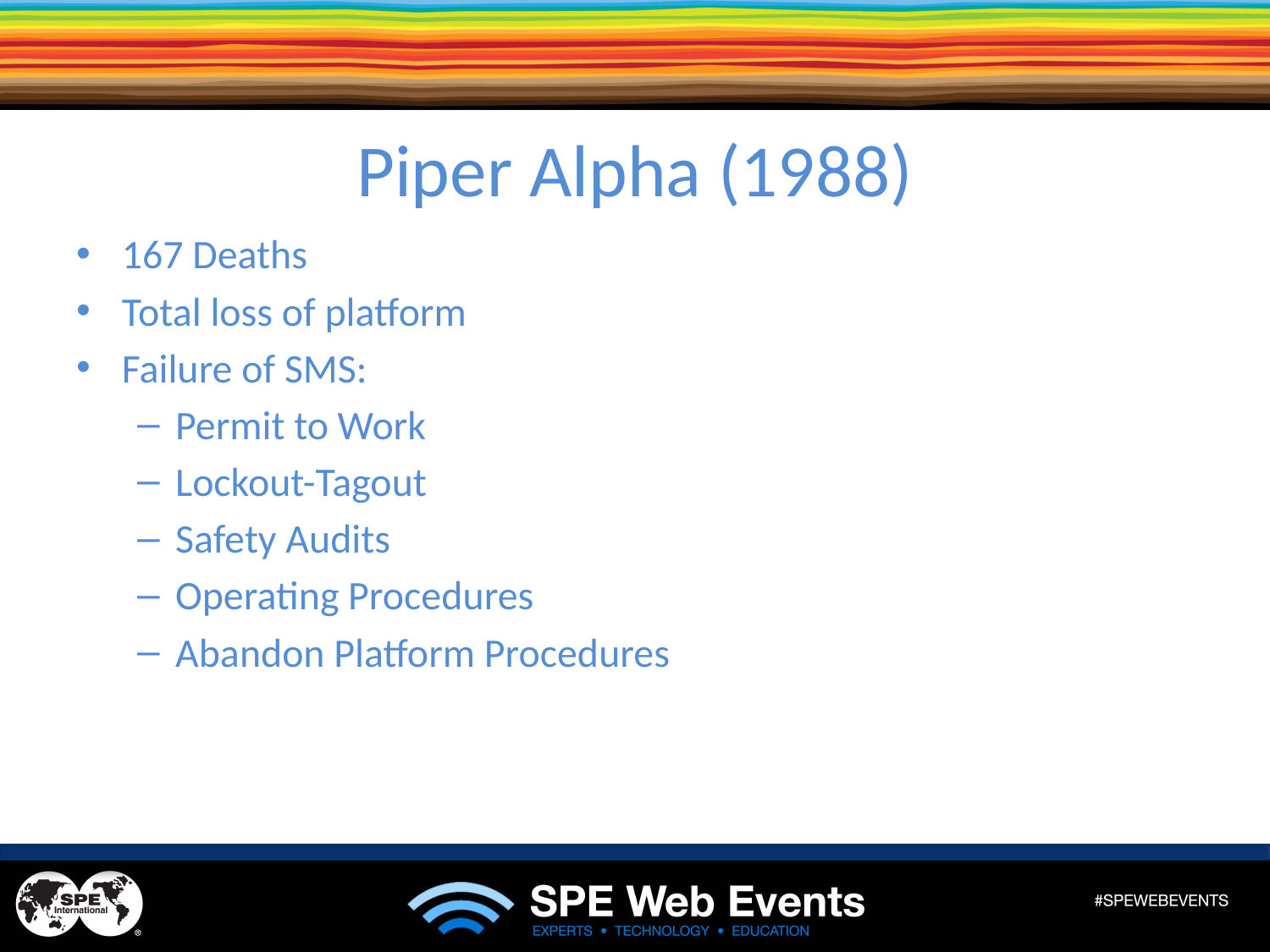

# Piper Alpha (1988)
167 Deaths
Total loss of platform
Failure of SMS:
Permit to Work
Lockout-Tagout
Safety Audits
Operating Procedures
Abandon Platform Procedures